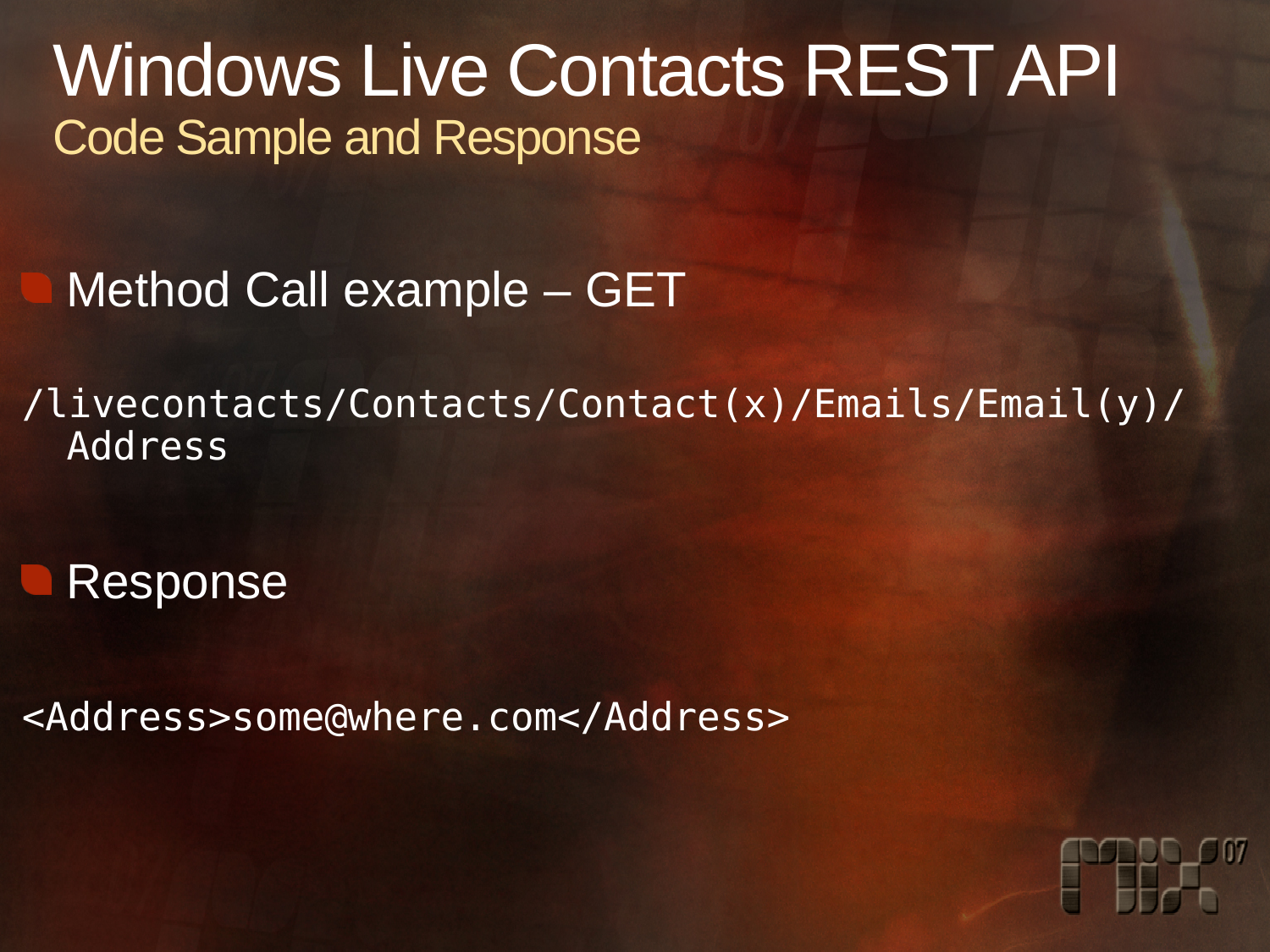

# Windows Live Contacts REST API Code Sample and Response
Method Call example – GET

/livecontacts/Contacts/Contact(x)/Emails/Email(y)/Address

Response

<Address>some@where.com</Address>